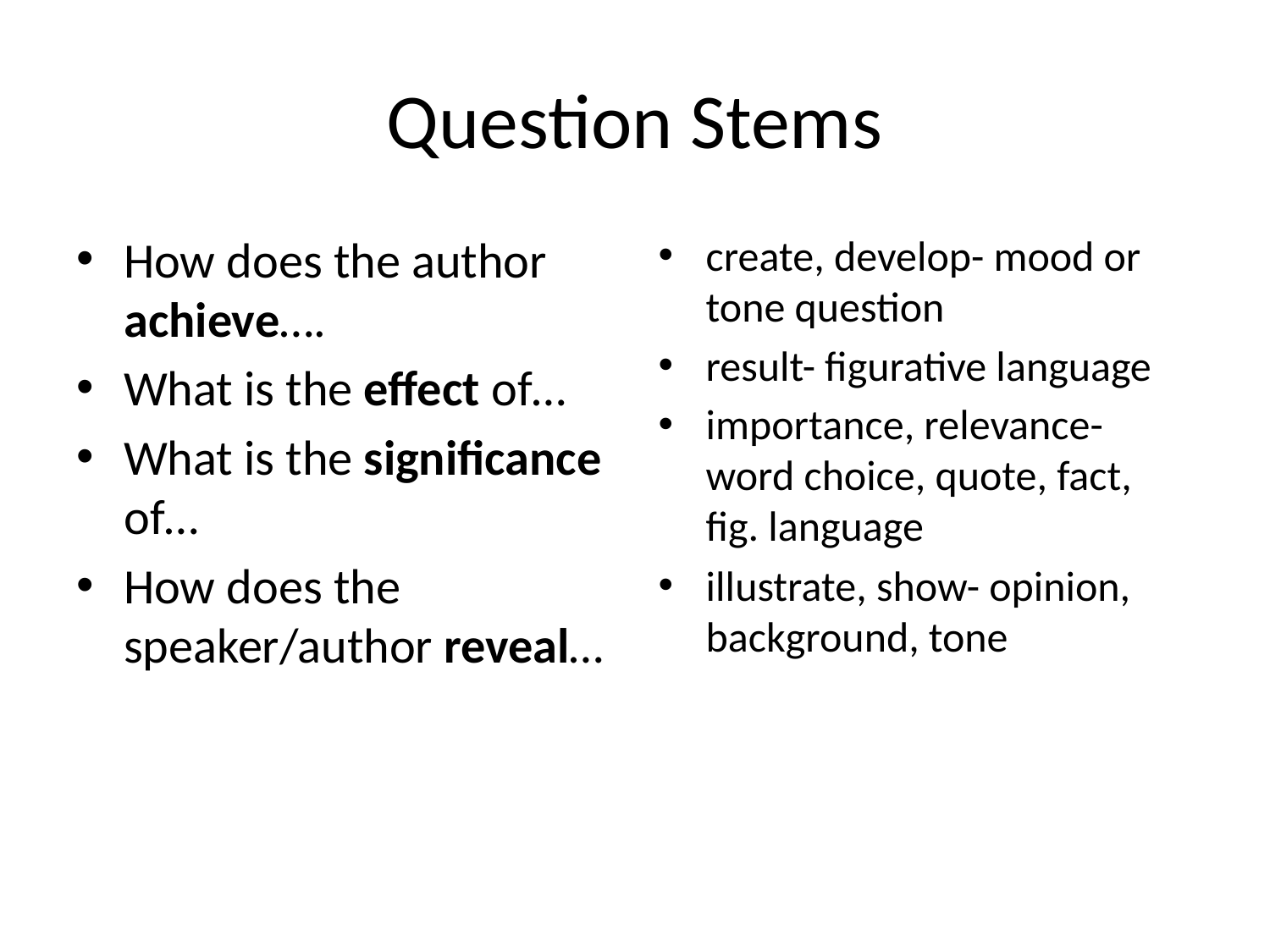

# Question Stems
How does the author achieve….
What is the effect of…
What is the significance of…
How does the speaker/author reveal…

create, develop- mood or tone question
result- figurative language
importance, relevance- word choice, quote, fact, fig. language
illustrate, show- opinion, background, tone